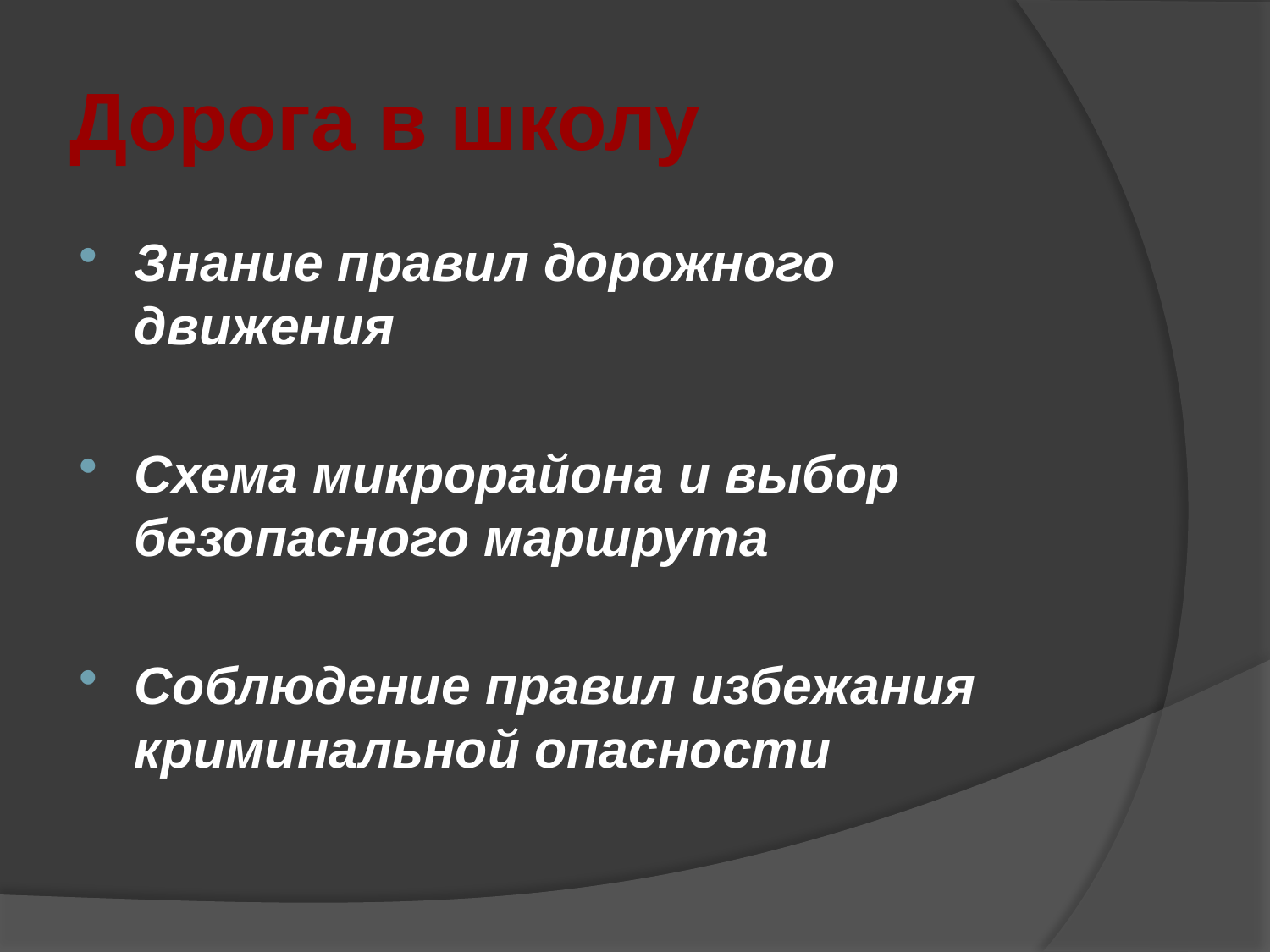

# Дорога в школу
Знание правил дорожного движения

Схема микрорайона и выбор безопасного маршрута

Соблюдение правил избежания криминальной опасности